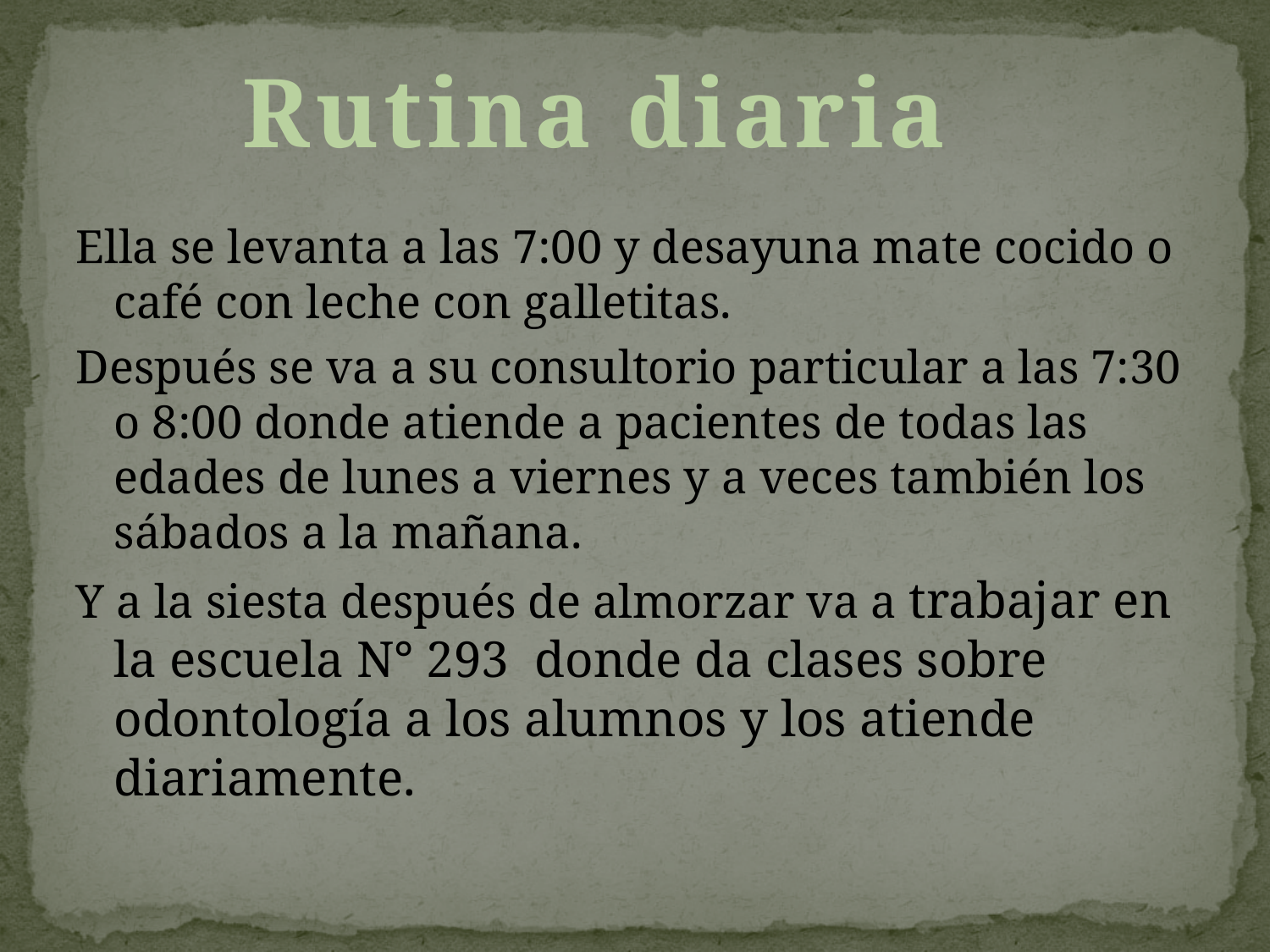

Rutina diaria
Ella se levanta a las 7:00 y desayuna mate cocido o café con leche con galletitas.
Después se va a su consultorio particular a las 7:30 o 8:00 donde atiende a pacientes de todas las edades de lunes a viernes y a veces también los sábados a la mañana.
Y a la siesta después de almorzar va a trabajar en la escuela N° 293  donde da clases sobre odontología a los alumnos y los atiende diariamente.